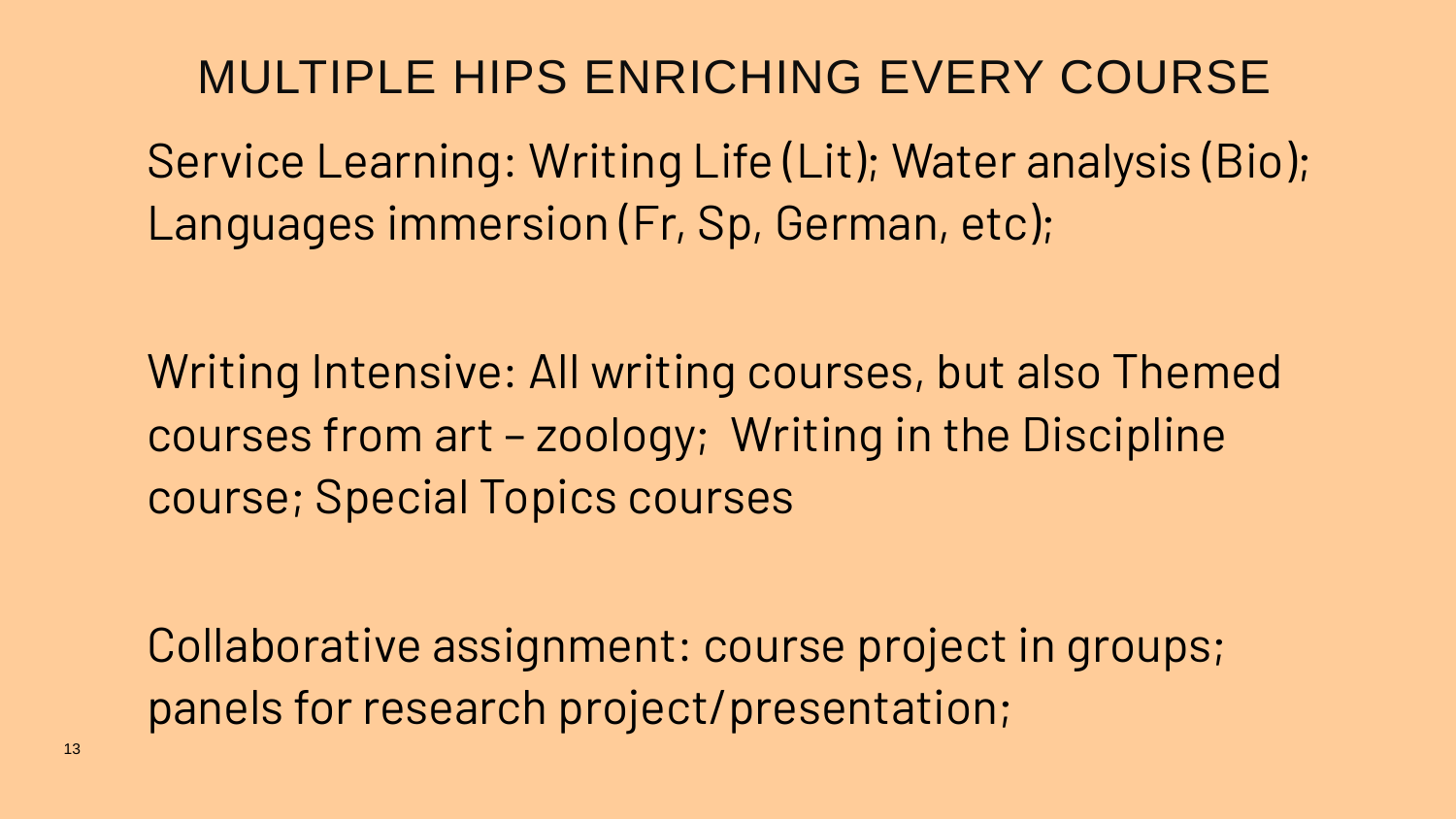

# MULTIPLE HIPS Enriching every Course
Service Learning: Writing Life (Lit); Water analysis (Bio); Languages immersion (Fr, Sp, German, etc);

Writing Intensive: All writing courses, but also Themed courses from art – zoology;  Writing in the Discipline course; Special Topics courses

Collaborative assignment: course project in groups; panels for research project/presentation;

13